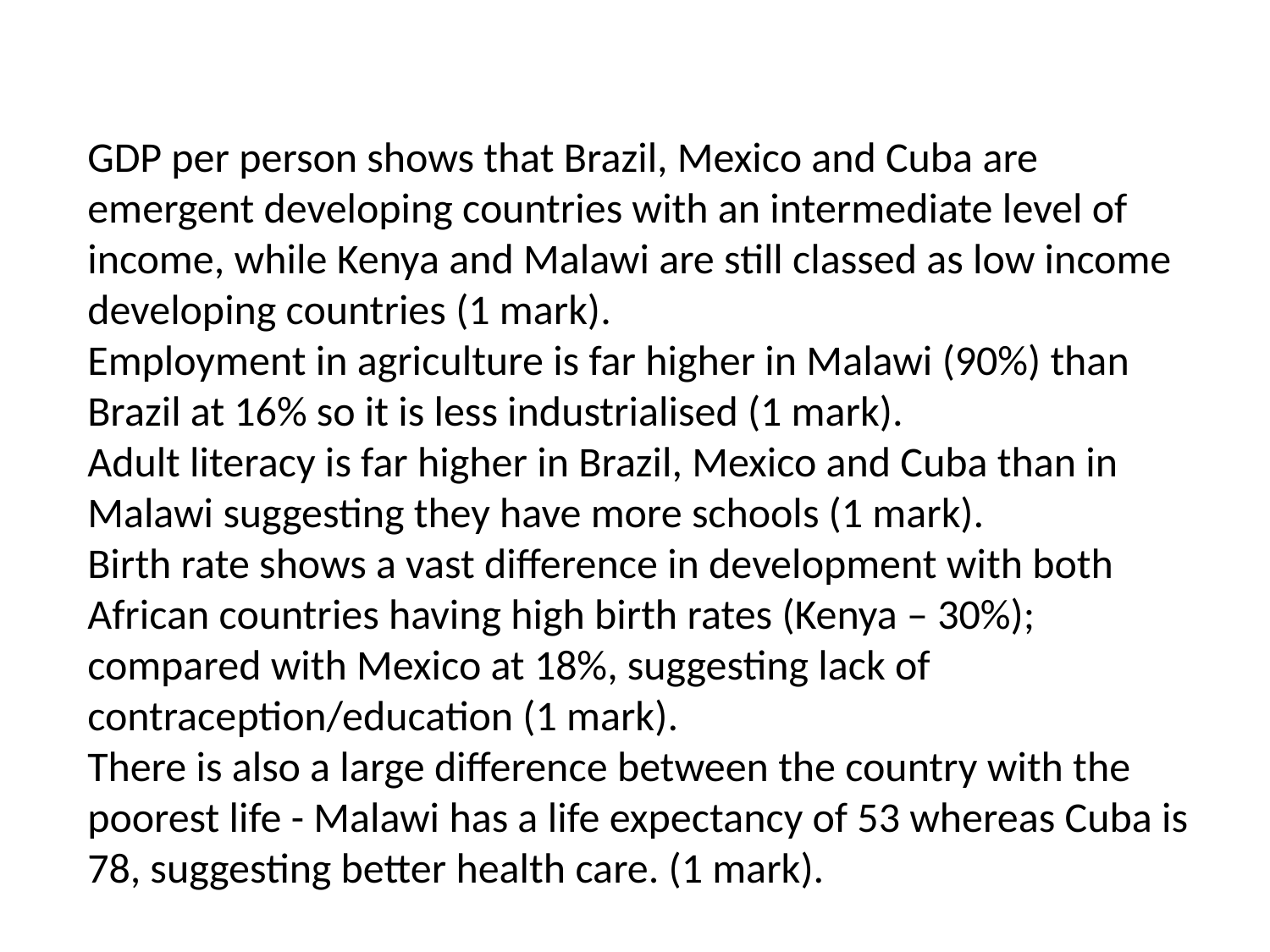

GDP per person shows that Brazil, Mexico and Cuba are emergent developing countries with an intermediate level of income, while Kenya and Malawi are still classed as low income developing countries (1 mark).
Employment in agriculture is far higher in Malawi (90%) than Brazil at 16% so it is less industrialised (1 mark).
Adult literacy is far higher in Brazil, Mexico and Cuba than in Malawi suggesting they have more schools (1 mark).
Birth rate shows a vast difference in development with both African countries having high birth rates (Kenya – 30%); compared with Mexico at 18%, suggesting lack of contraception/education (1 mark).
There is also a large difference between the country with the poorest life - Malawi has a life expectancy of 53 whereas Cuba is 78, suggesting better health care. (1 mark).